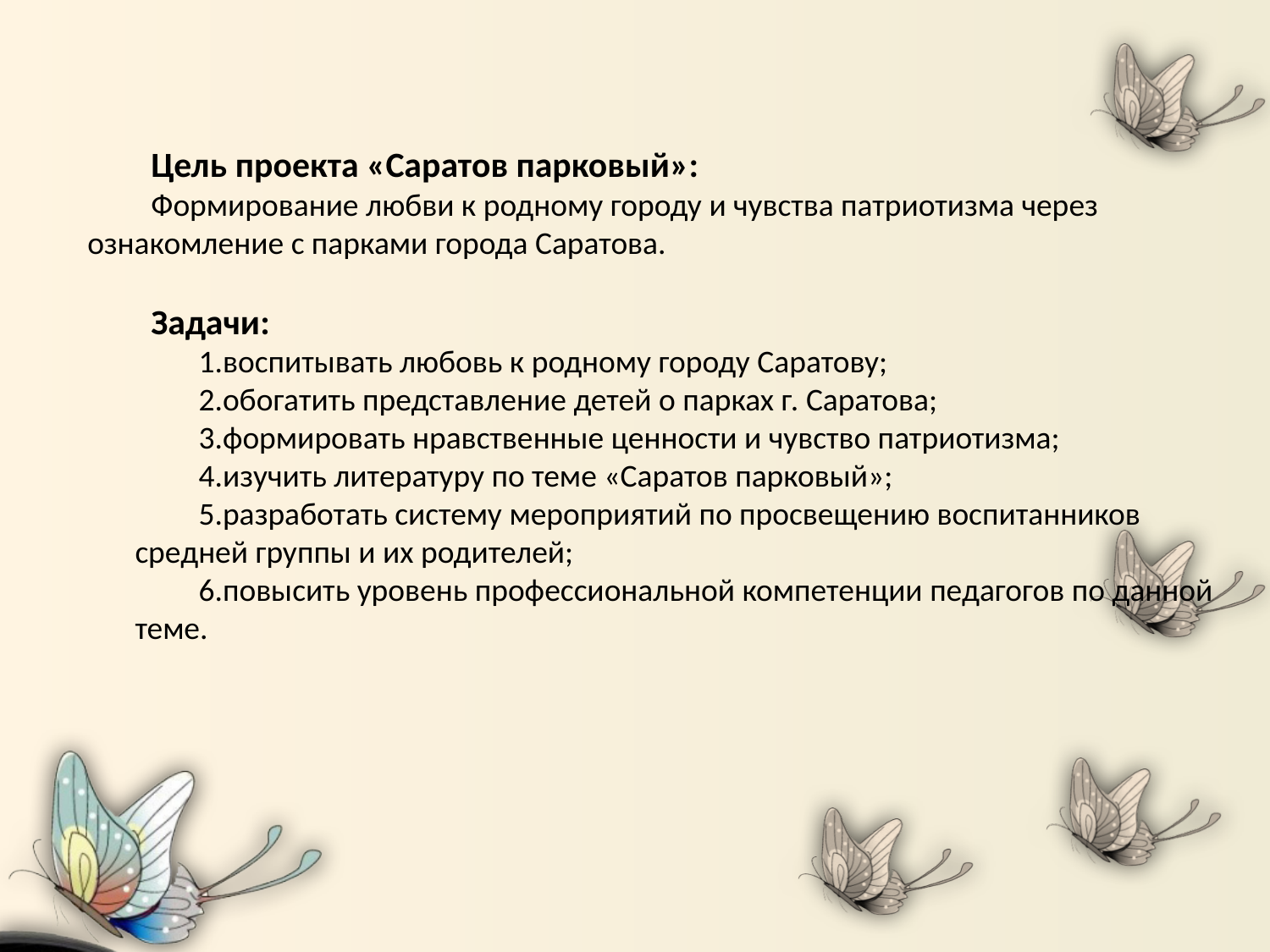

Цель проекта «Саратов парковый»:
Формирование любви к родному городу и чувства патриотизма через ознакомление с парками города Саратова.

Задачи:
воспитывать любовь к родному городу Саратову;
обогатить представление детей о парках г. Саратова;
формировать нравственные ценности и чувство патриотизма;
изучить литературу по теме «Саратов парковый»;
разработать систему мероприятий по просвещению воспитанников средней группы и их родителей;
повысить уровень профессиональной компетенции педагогов по данной теме.